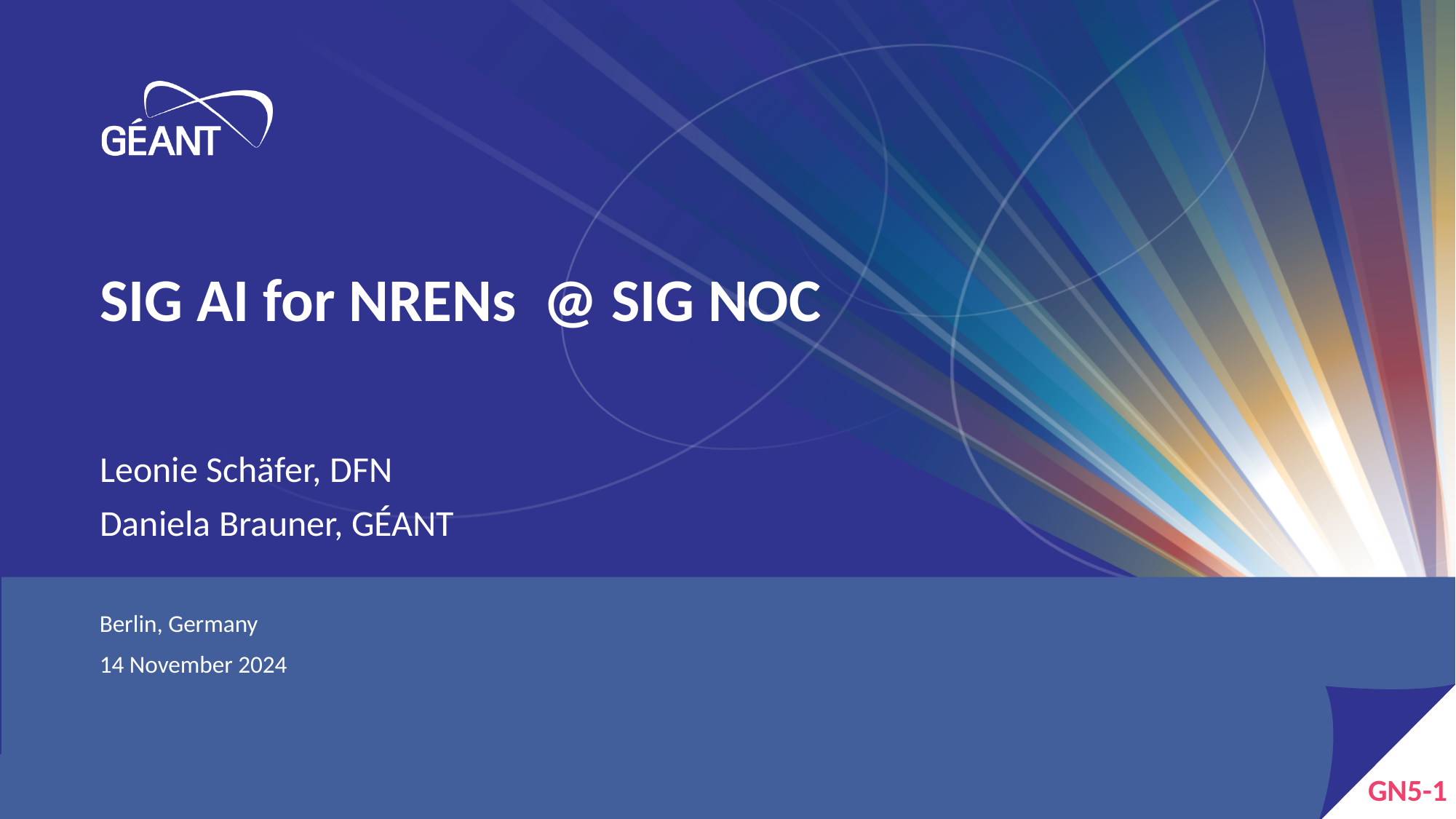

# SIG AI for NRENs  @ SIG NOC

Leonie Schäfer, DFN
Daniela Brauner, GÉANT

Berlin, Germany
14 November 2024